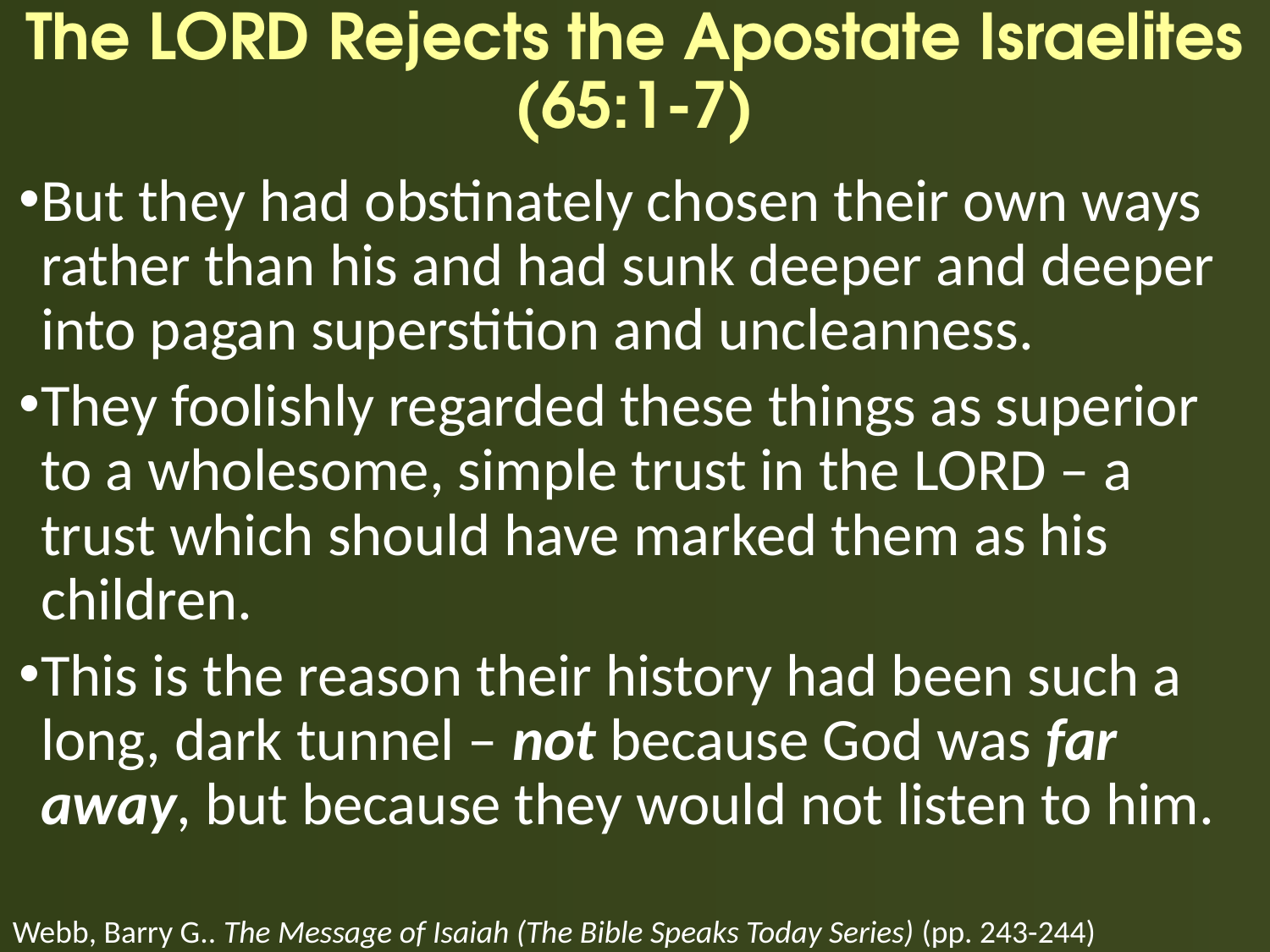

# The LORD Rejects the Apostate Israelites (65:1-7)
But they had obstinately chosen their own ways rather than his and had sunk deeper and deeper into pagan superstition and uncleanness.
They foolishly regarded these things as superior to a wholesome, simple trust in the LORD – a trust which should have marked them as his children.
This is the reason their history had been such a long, dark tunnel – not because God was far away, but because they would not listen to him.
Webb, Barry G.. The Message of Isaiah (The Bible Speaks Today Series) (pp. 243-244)